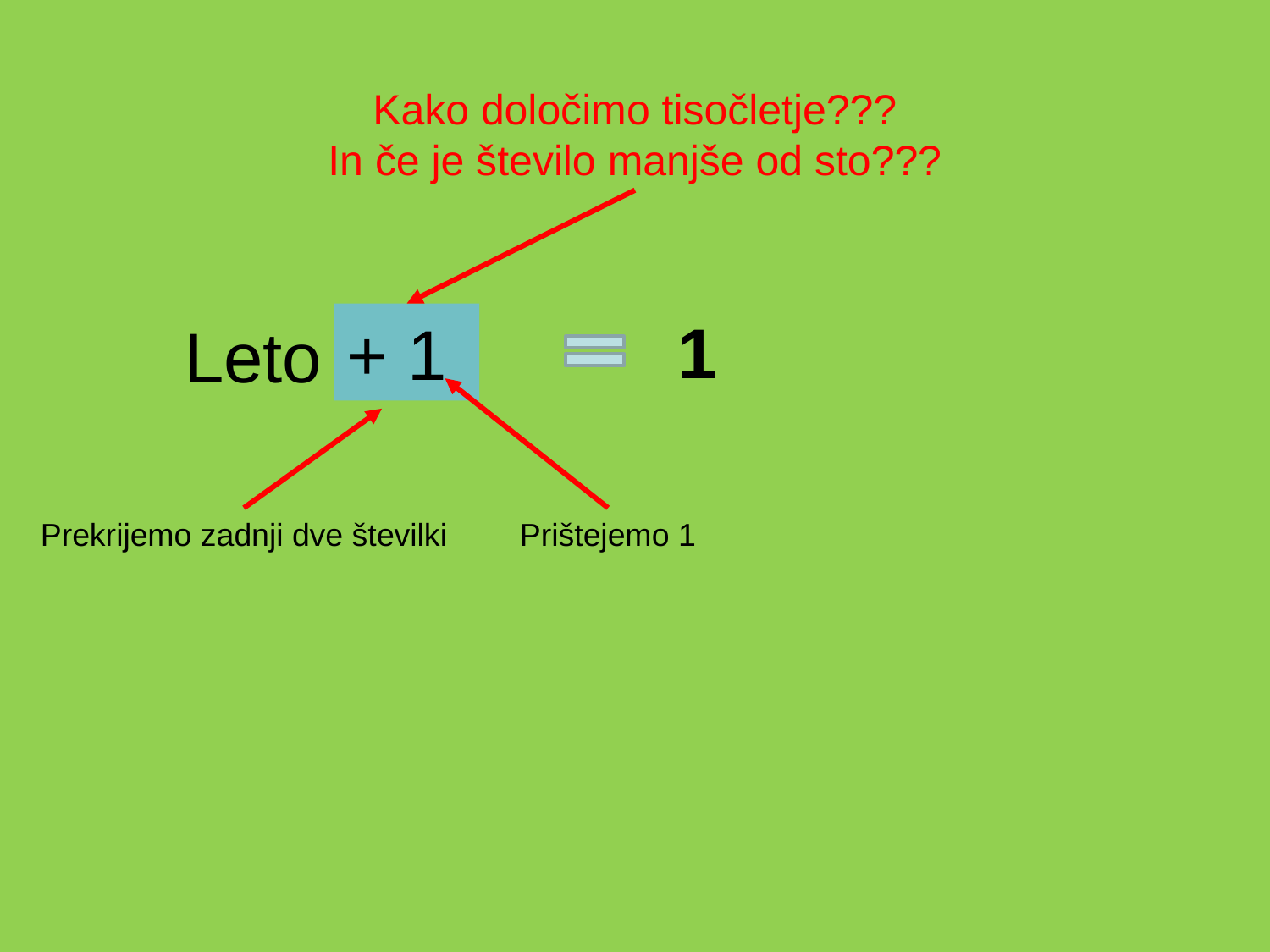

Kako določimo tisočletje???
In če je število manjše od sto???
1
+ 1
Leto 56

Prekrijemo zadnji dve številki
Prištejemo 1